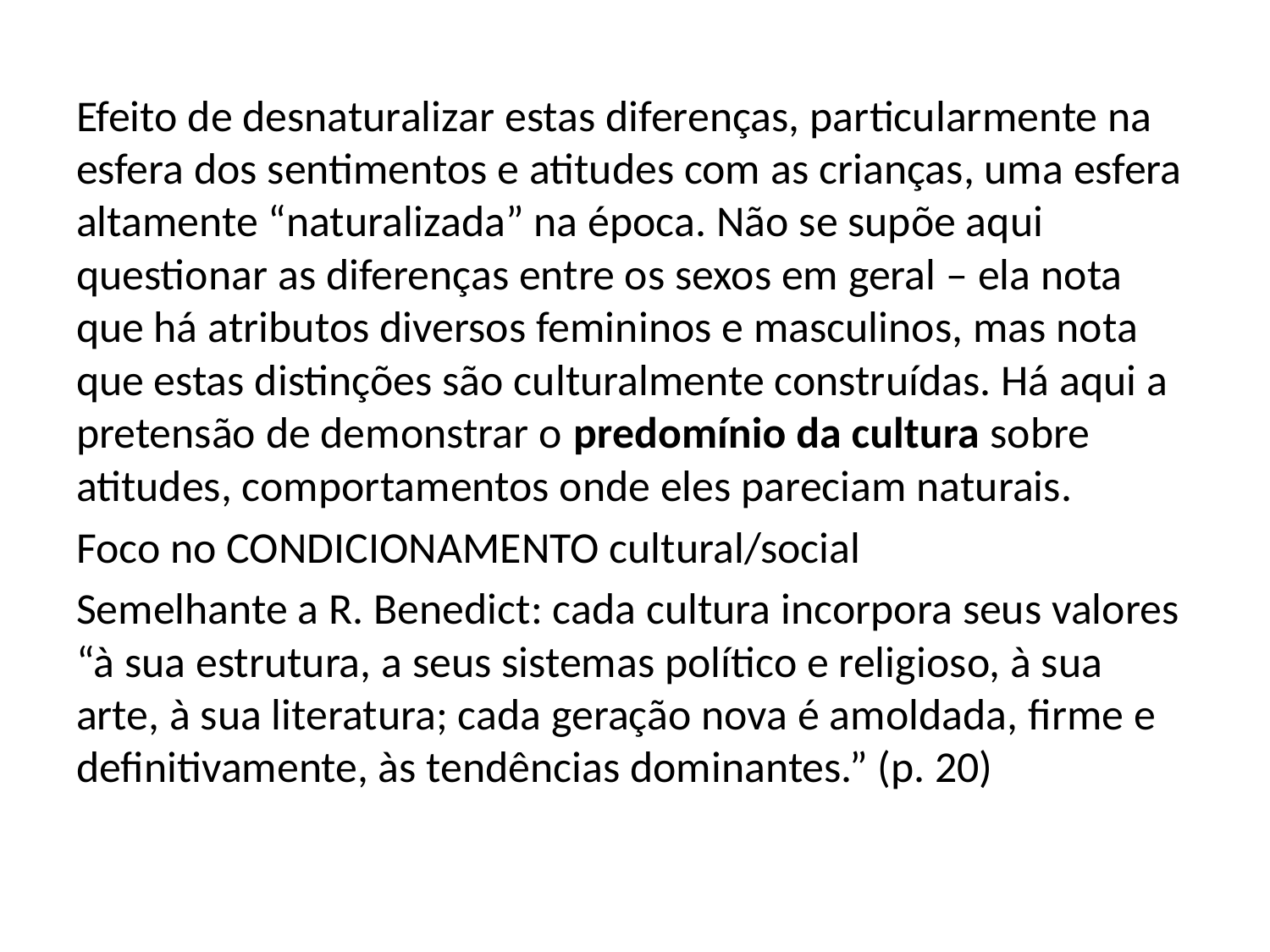

#
Efeito de desnaturalizar estas diferenças, particularmente na esfera dos sentimentos e atitudes com as crianças, uma esfera altamente “naturalizada” na época. Não se supõe aqui questionar as diferenças entre os sexos em geral – ela nota que há atributos diversos femininos e masculinos, mas nota que estas distinções são culturalmente construídas. Há aqui a pretensão de demonstrar o predomínio da cultura sobre atitudes, comportamentos onde eles pareciam naturais.
Foco no CONDICIONAMENTO cultural/social
Semelhante a R. Benedict: cada cultura incorpora seus valores “à sua estrutura, a seus sistemas político e religioso, à sua arte, à sua literatura; cada geração nova é amoldada, firme e definitivamente, às tendências dominantes.” (p. 20)